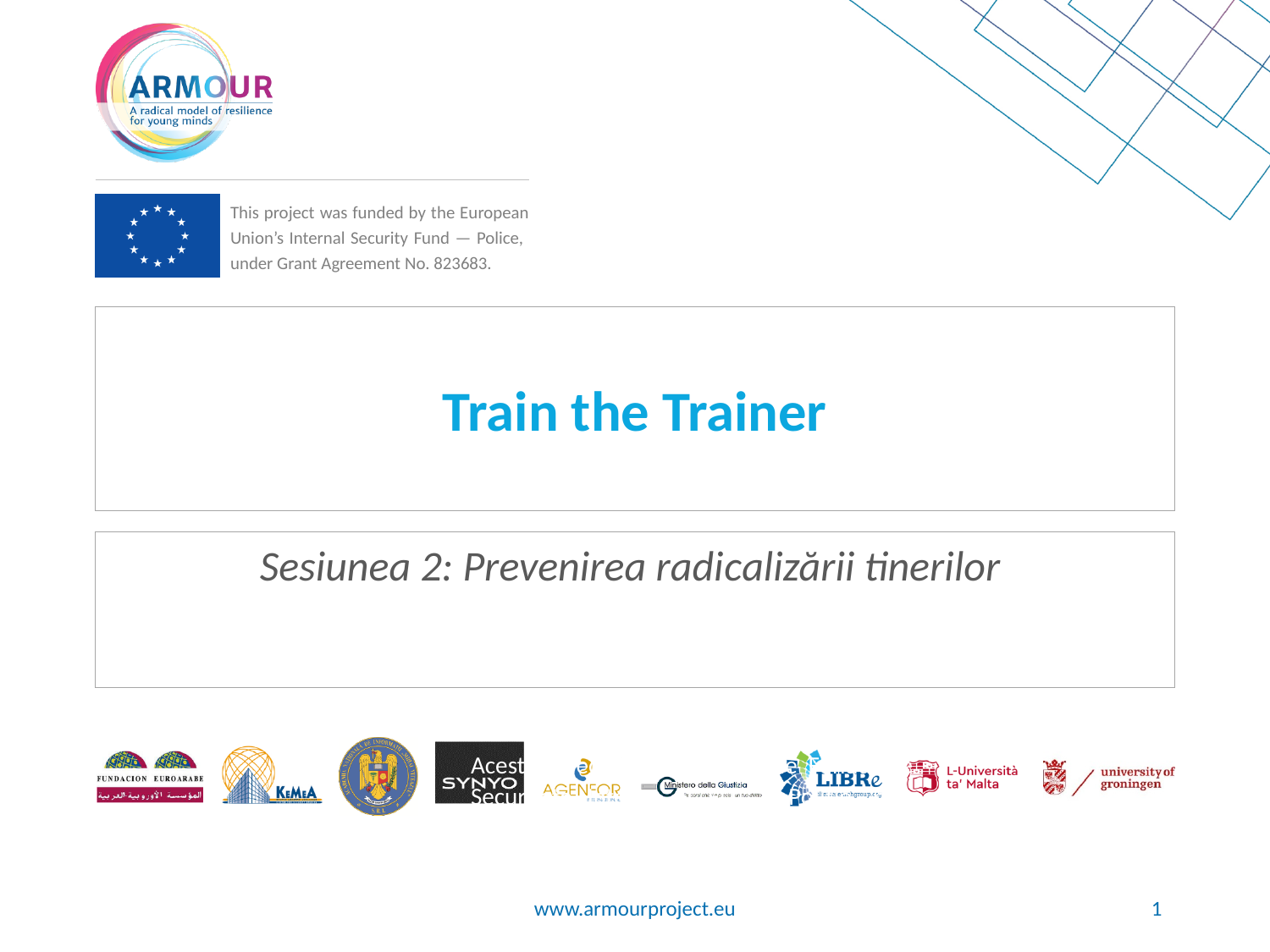

# Train the Trainer
Sesiunea 2: Prevenirea radicalizării tinerilor
Acest proiect este finanațat de Fondul de Securitate Interna al EU — Poliție, prin contractul cadru Nr. 823683.

www.armourproject.eu
1